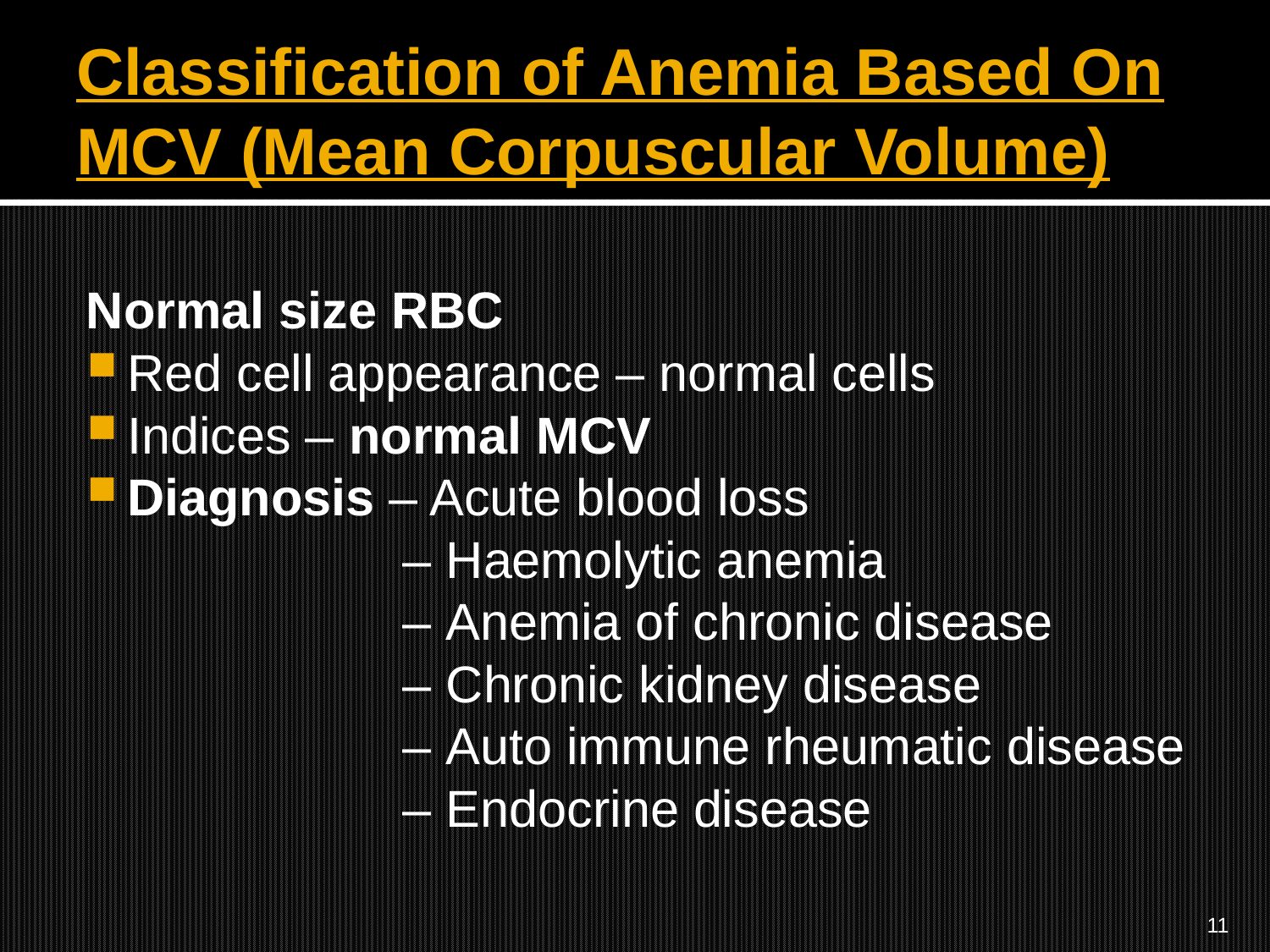

# Classification of Anemia Based On MCV (Mean Corpuscular Volume)
Normal size RBC
Red cell appearance – normal cells
Indices – normal MCV
Diagnosis – Acute blood loss
                      – Haemolytic anemia
                      – Anemia of chronic disease
                      – Chronic kidney disease
                      – Auto immune rheumatic disease
                      – Endocrine disease
11